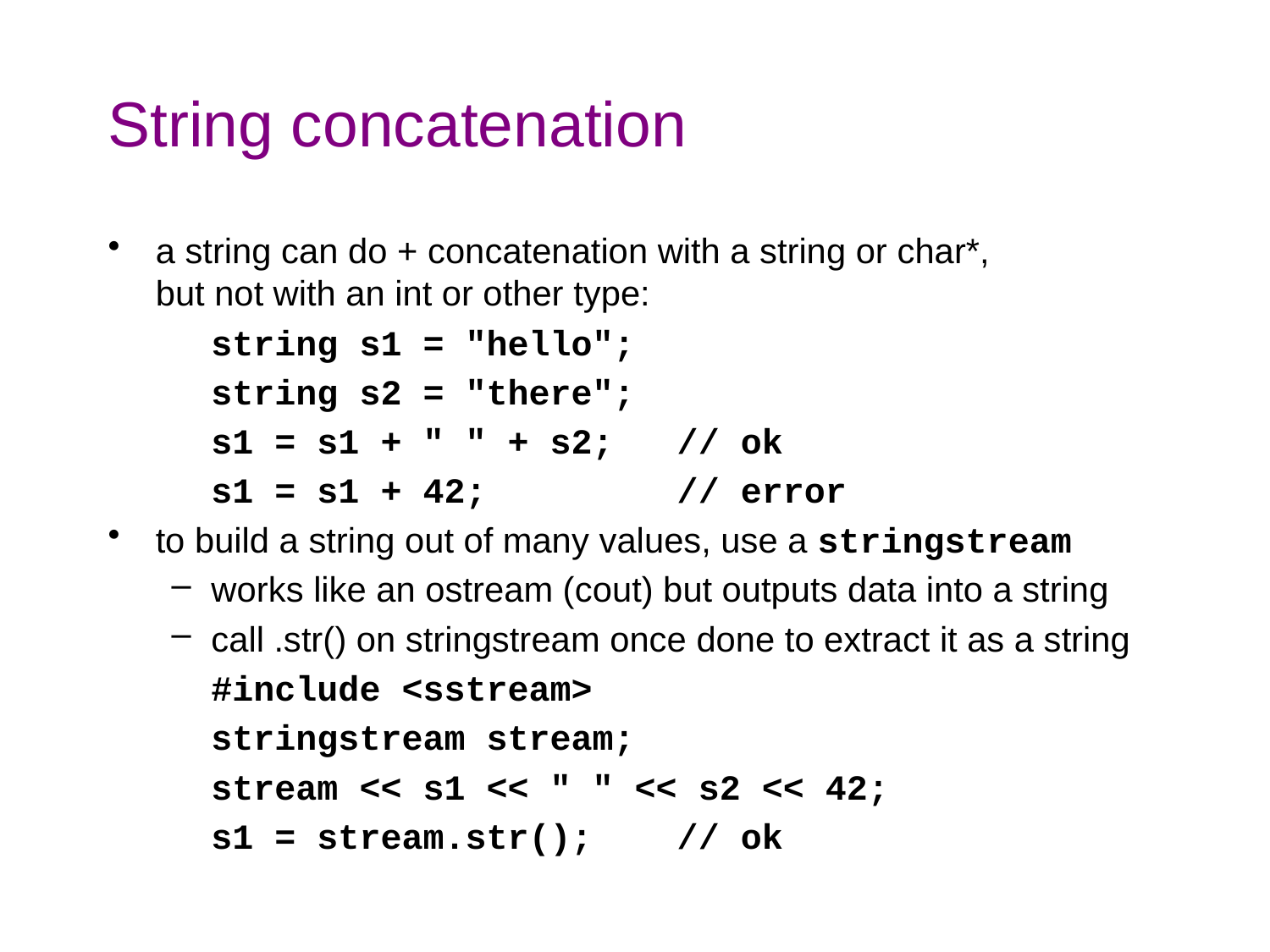

# String concatenation
a string can do + concatenation with a string or char*,
but not with an int or other type:
	string s1 = "hello";
	string s2 = "there";
	s1 = s1 + " " + s2;   // ok
	s1 = s1 + 42;         // error
to build a string out of many values, use a stringstream
works like an ostream (cout) but outputs data into a string
call .str() on stringstream once done to extract it as a string
	#include <sstream>
	stringstream stream;
	stream << s1 << " " << s2 << 42;
	s1 = stream.str();    // ok